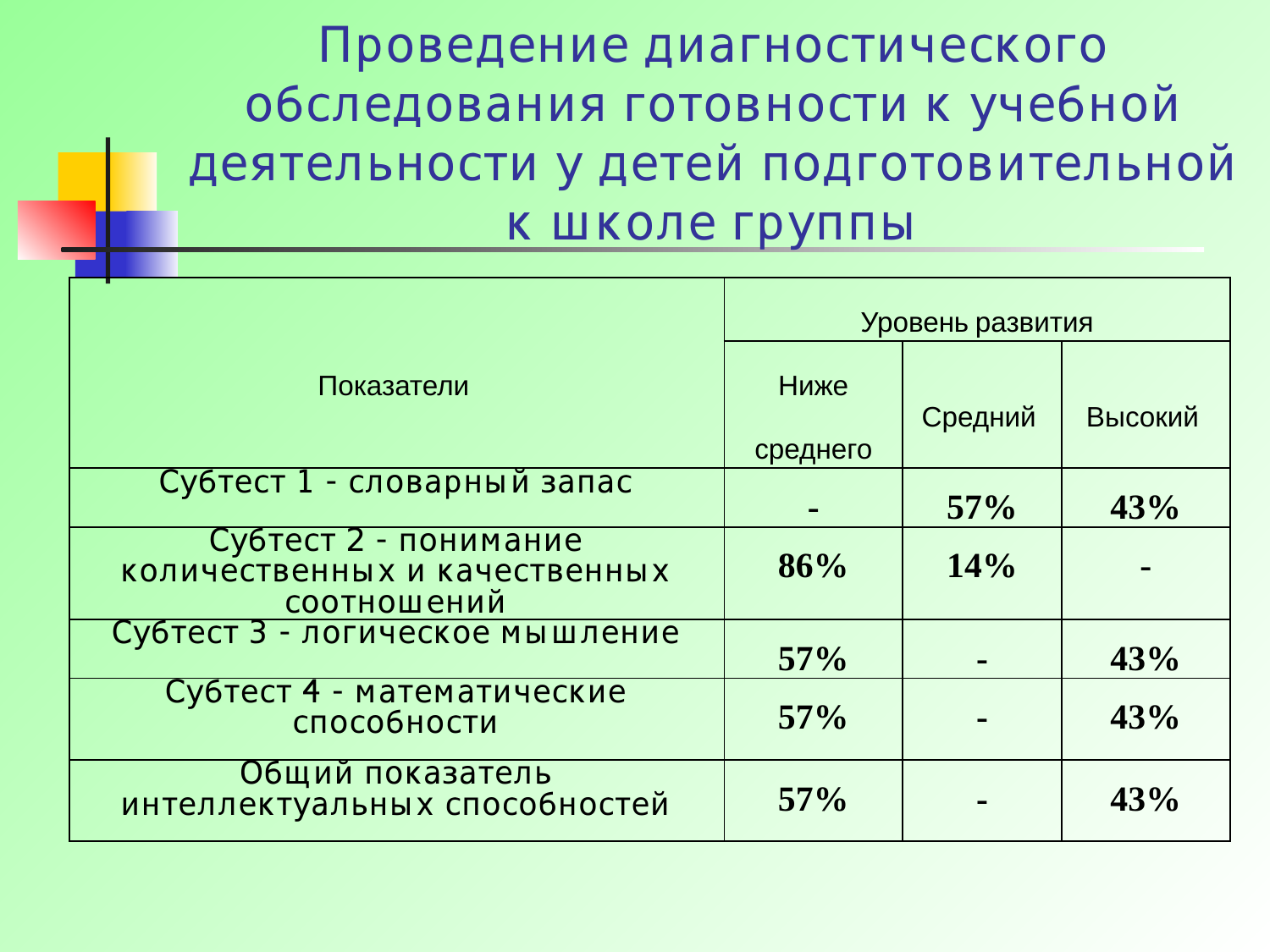

Проведение диагностического обследования готовности к учебной деятельности у детей подготовительной к школе группы
| Показатели | Уровень развития |  |  |
| --- | --- | --- | --- |
|  | Ниже среднего | Средний | Высокий |
| Субтест 1 - словарный запас | - | 57% | 43% |
| Субтест 2 - понимание количественных и качественных соотношений | 86% | 14% | - |
| Субтест 3 - логическое мышление | 57% | - | 43% |
| Субтест 4 - математические способности | 57% | - | 43% |
| Общий показатель интеллектуальных способностей | 57% | - | 43% |